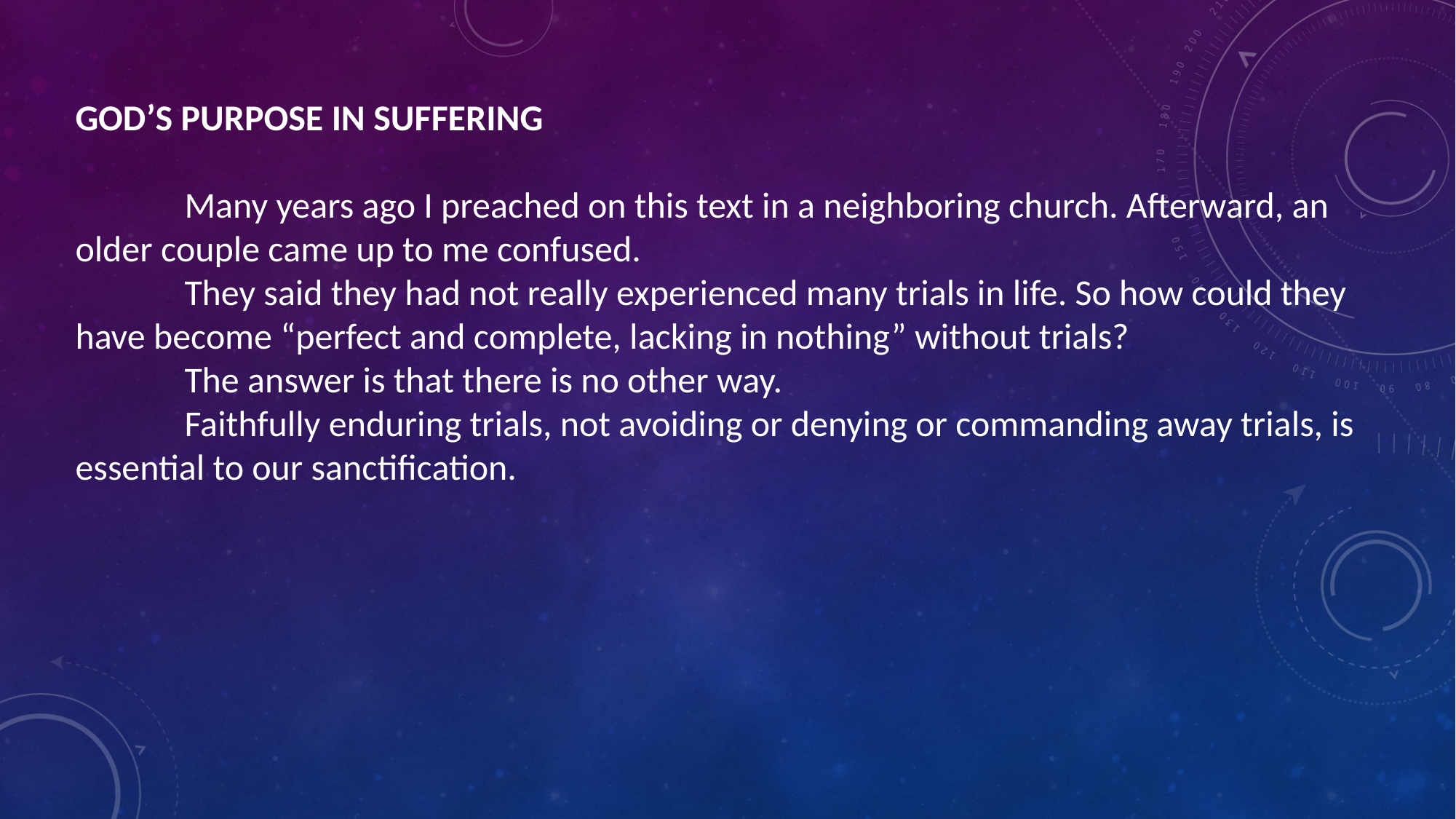

GOD’S PURPOSE IN SUFFERING

	Many years ago I preached on this text in a neighboring church. Afterward, an older couple came up to me confused.
	They said they had not really experienced many trials in life. So how could they have become “perfect and complete, lacking in nothing” without trials?
	The answer is that there is no other way.
	Faithfully enduring trials, not avoiding or denying or commanding away trials, is essential to our sanctification.